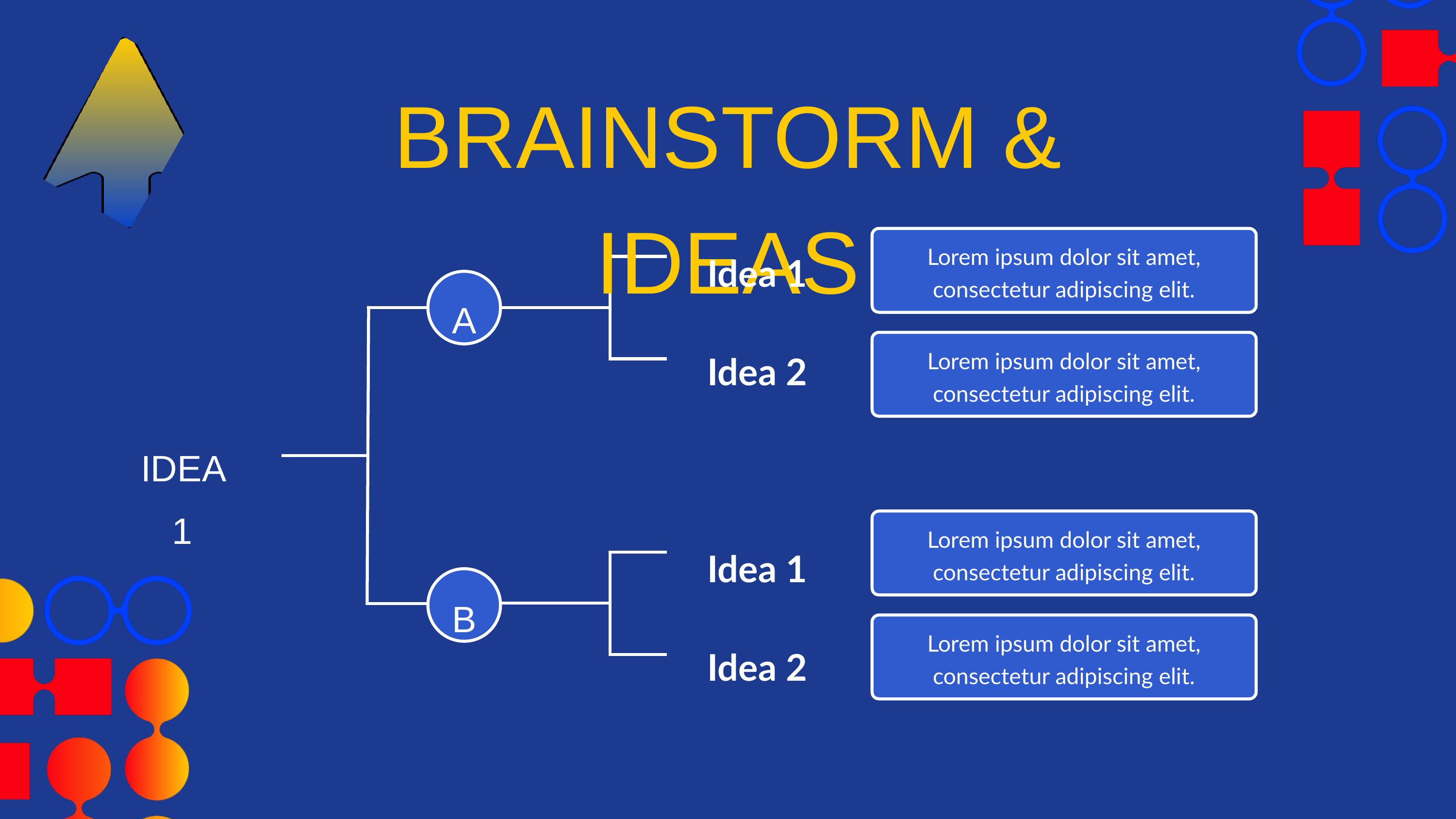

BRAINSTORM & IDEAS

Idea 1
Lorem ipsum dolor sit amet, consectetur adipiscing elit.

A

Idea 2
Lorem ipsum dolor sit amet, consectetur adipiscing elit.
IDEA 1

Lorem ipsum dolor sit amet, consectetur adipiscing elit.
Idea 1

B

Lorem ipsum dolor sit amet, consectetur adipiscing elit.
Idea 2